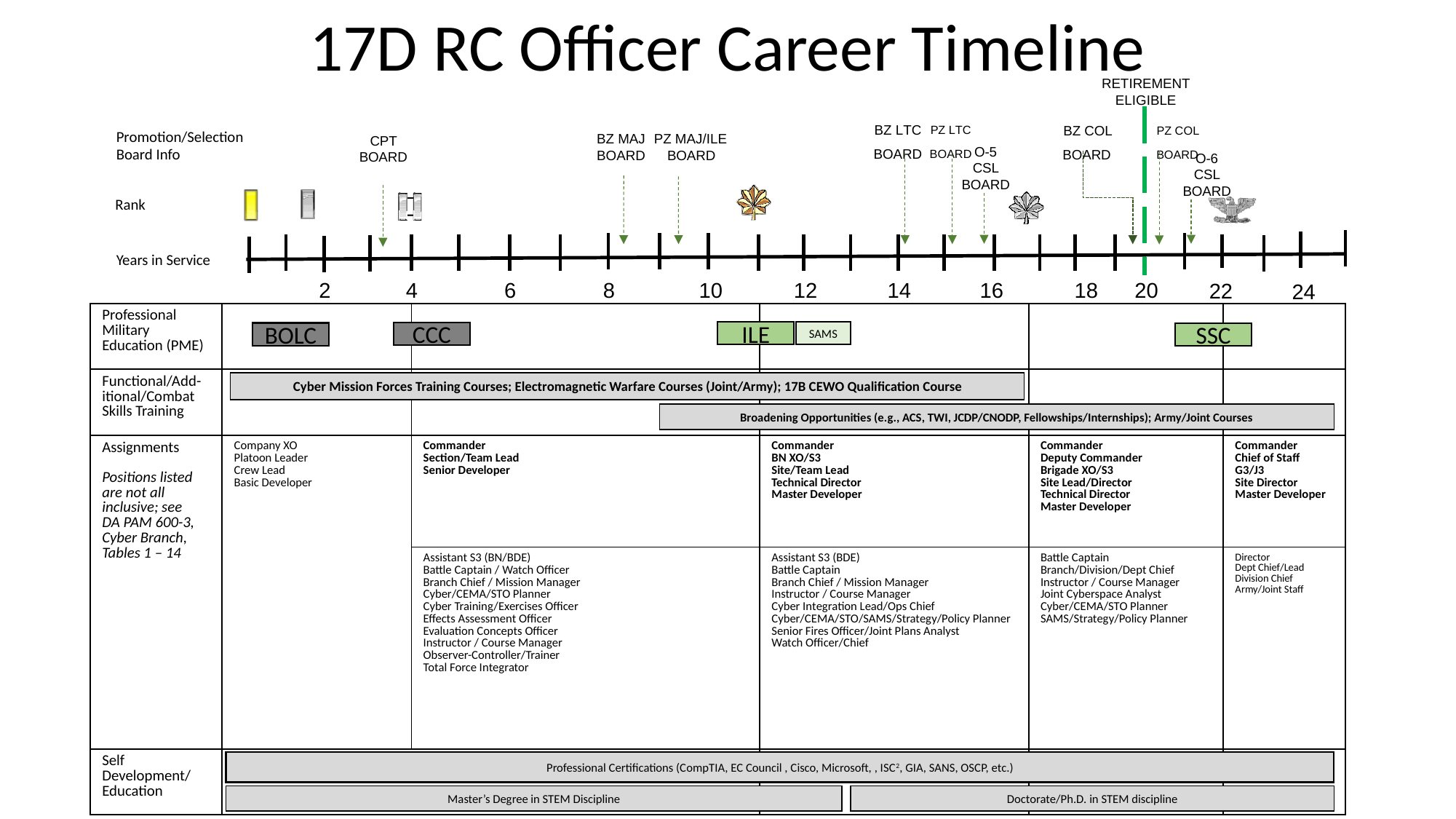

# 17D RC Officer Career Timeline
RETIREMENT ELIGIBLE

2
4
6
8
10
12
14
16
18
20

BZ LTC  PZ LTC BOARD  BOARD
BZ MAJ  PZ MAJ/ILE BOARD	BOARD
CPT BOARD
O-5
CSL BOARD

22

24
BZ COL         PZ COL BOARD             BOARD
O-6
CSL BOARD
Promotion/Selection
Board Info
Rank
Years in Service
| Professional Military Education (PME) |  |  |  |  |  |
| --- | --- | --- | --- | --- | --- |
| Functional/Add- itional/Combat Skills Training |  |  |  |  |  |
| Assignments Positions listed are not all inclusive; see DA PAM 600-3, Cyber Branch, Tables 1 – 14 | Company XO Platoon Leader Crew Lead Basic Developer | Commander Section/Team Lead Senior Developer | Commander BN XO/S3 Site/Team Lead Technical Director Master Developer | Commander Deputy Commander Brigade XO/S3 Site Lead/Director Technical Director Master Developer | Commander Chief of Staff G3/J3 Site Director Master Developer |
|  |  | Assistant S3 (BN/BDE) Battle Captain / Watch Officer Branch Chief / Mission Manager Cyber/CEMA/STO Planner Cyber Training/Exercises Officer Effects Assessment Officer Evaluation Concepts Officer Instructor / Course Manager Observer-Controller/Trainer Total Force Integrator | Assistant S3 (BDE) Battle Captain Branch Chief / Mission Manager Instructor / Course Manager Cyber Integration Lead/Ops Chief Cyber/CEMA/STO/SAMS/Strategy/Policy Planner Senior Fires Officer/Joint Plans Analyst Watch Officer/Chief | Battle Captain Branch/Division/Dept Chief Instructor / Course Manager Joint Cyberspace Analyst Cyber/CEMA/STO Planner SAMS/Strategy/Policy Planner | Director Dept Chief/Lead Division Chief Army/Joint Staff |
| Self Development/ Education |  |  |  |  |  |
ILE
SAMS
CCC
BOLC
SSC
Cyber Mission Forces Training Courses; Electromagnetic Warfare Courses (Joint/Army); 17B CEWO Qualification Course
Broadening Opportunities (e.g., ACS, TWI, JCDP/CNODP, Fellowships/Internships); Army/Joint Courses
Professional Certifications (CompTIA, EC Council , Cisco, Microsoft, , ISC2, GIA, SANS, OSCP, etc.)
Doctorate/Ph.D. in STEM discipline
Master’s Degree in STEM Discipline